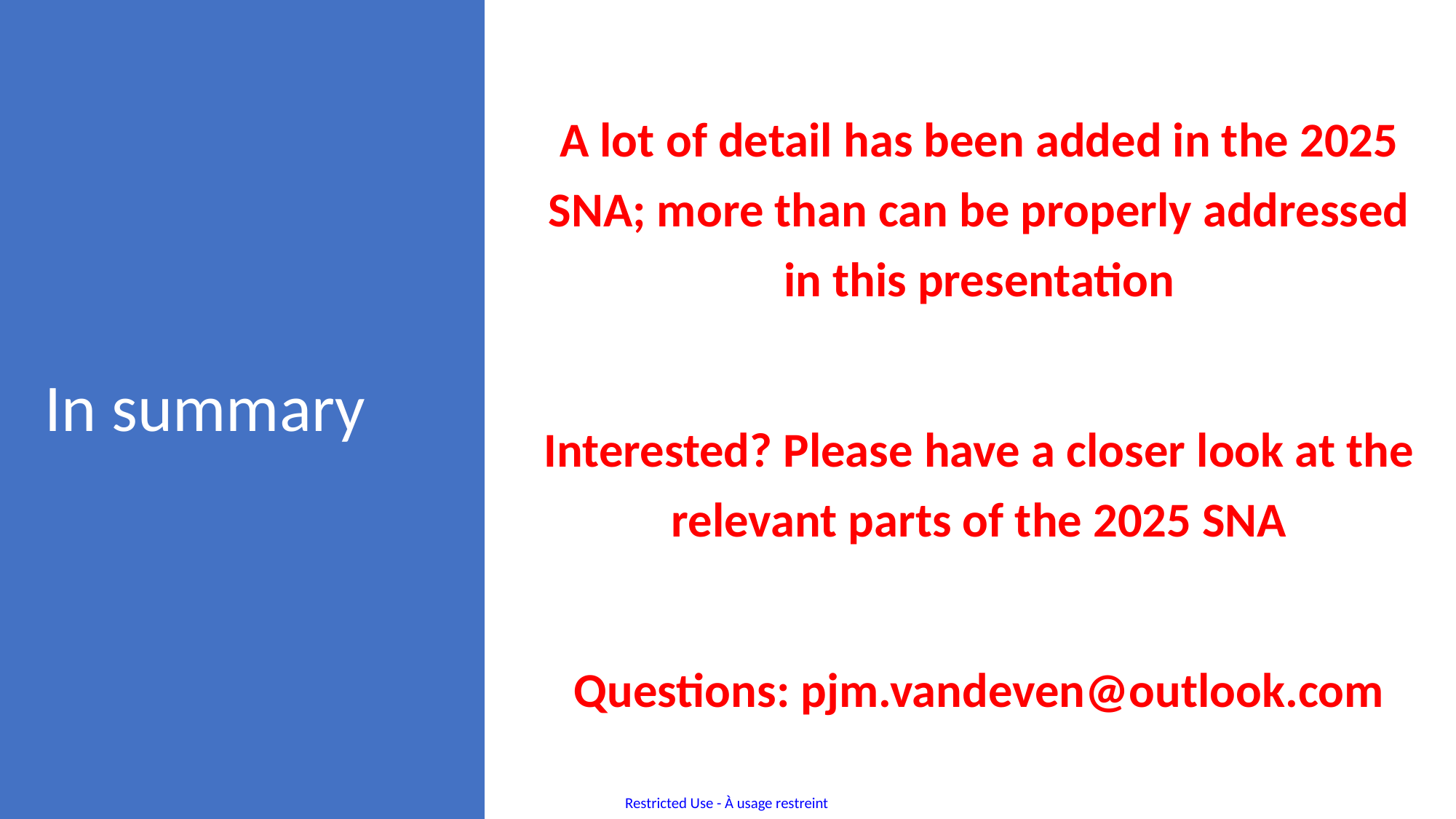

# In summary
A lot of detail has been added in the 2025 SNA; more than can be properly addressed in this presentation

Interested? Please have a closer look at the relevant parts of the 2025 SNA

Questions: pjm.vandeven@outlook.com